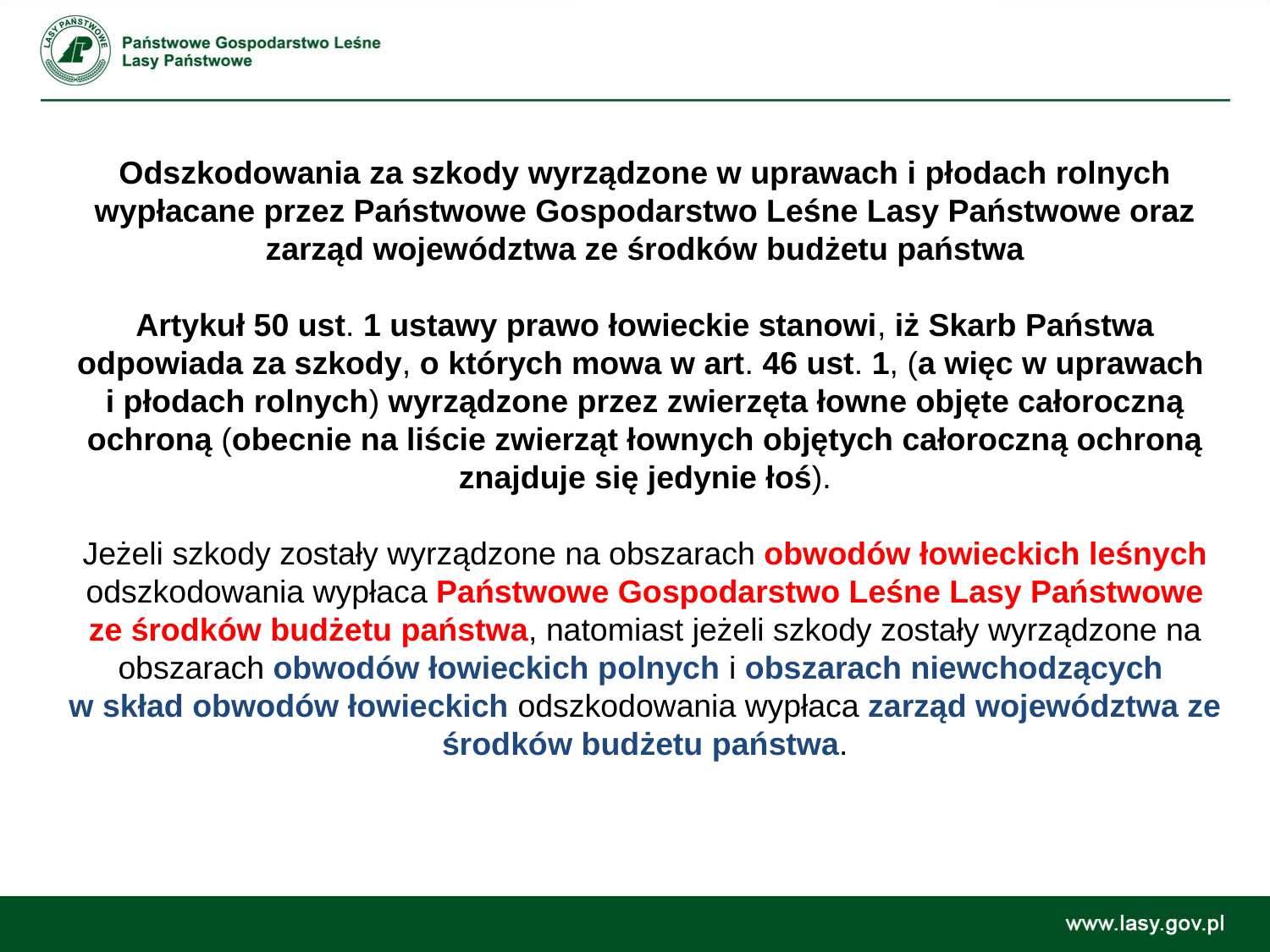

Odszkodowania za szkody wyrządzone w uprawach i płodach rolnych wypłacane przez Państwowe Gospodarstwo Leśne Lasy Państwowe oraz zarząd województwa ze środków budżetu państwa

Artykuł 50 ust. 1 ustawy prawo łowieckie stanowi, iż Skarb Państwa odpowiada za szkody, o których mowa w art. 46 ust. 1, (a więc w uprawach
i płodach rolnych) wyrządzone przez zwierzęta łowne objęte całoroczną ochroną (obecnie na liście zwierząt łownych objętych całoroczną ochroną znajduje się jedynie łoś).

Jeżeli szkody zostały wyrządzone na obszarach obwodów łowieckich leśnych odszkodowania wypłaca Państwowe Gospodarstwo Leśne Lasy Państwowe ze środków budżetu państwa, natomiast jeżeli szkody zostały wyrządzone na obszarach obwodów łowieckich polnych i obszarach niewchodzących
w skład obwodów łowieckich odszkodowania wypłaca zarząd województwa ze środków budżetu państwa.